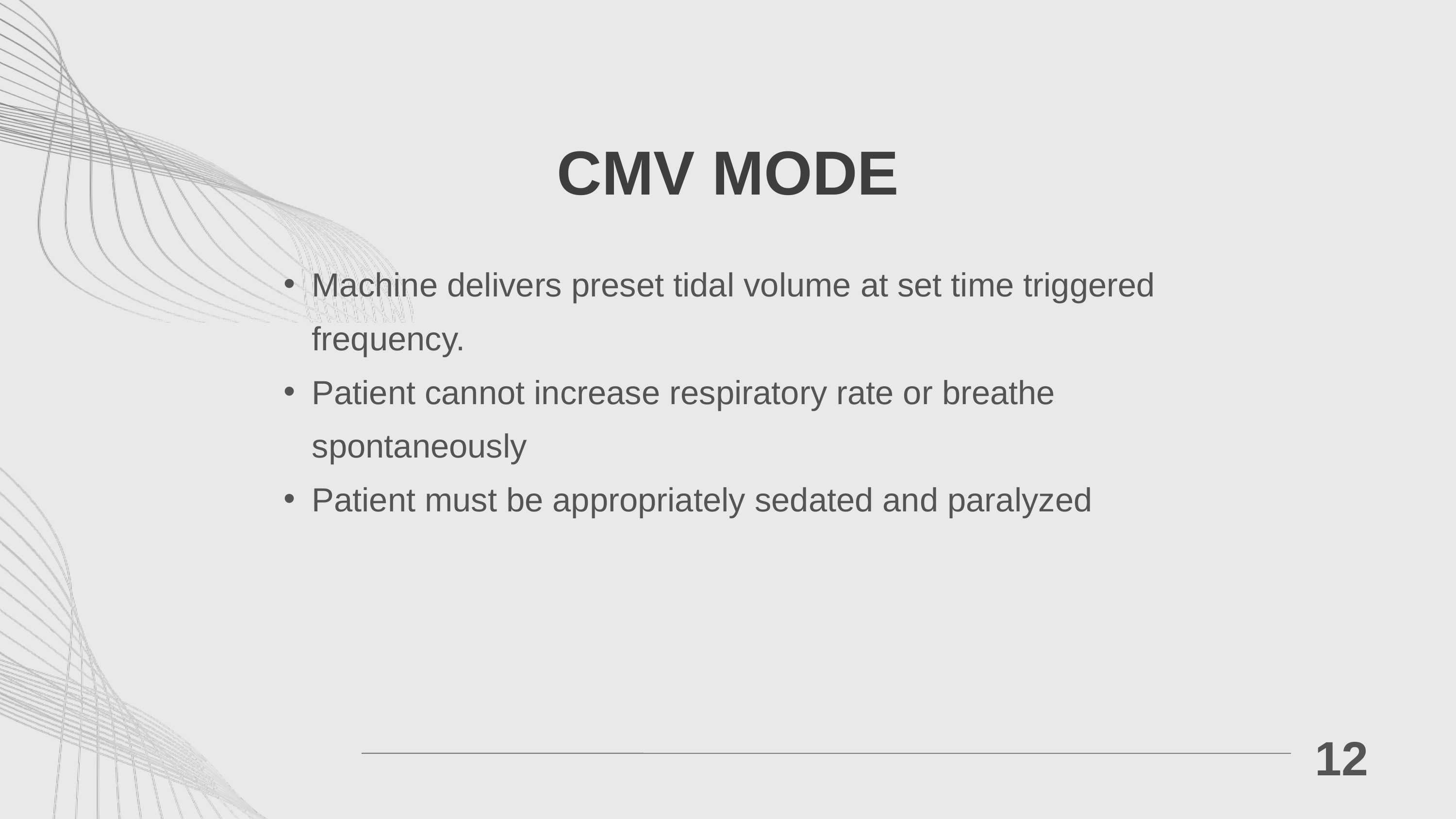

CMV MODE
Machine delivers preset tidal volume at set time triggered frequency.
Patient cannot increase respiratory rate or breathe spontaneously
Patient must be appropriately sedated and paralyzed

12